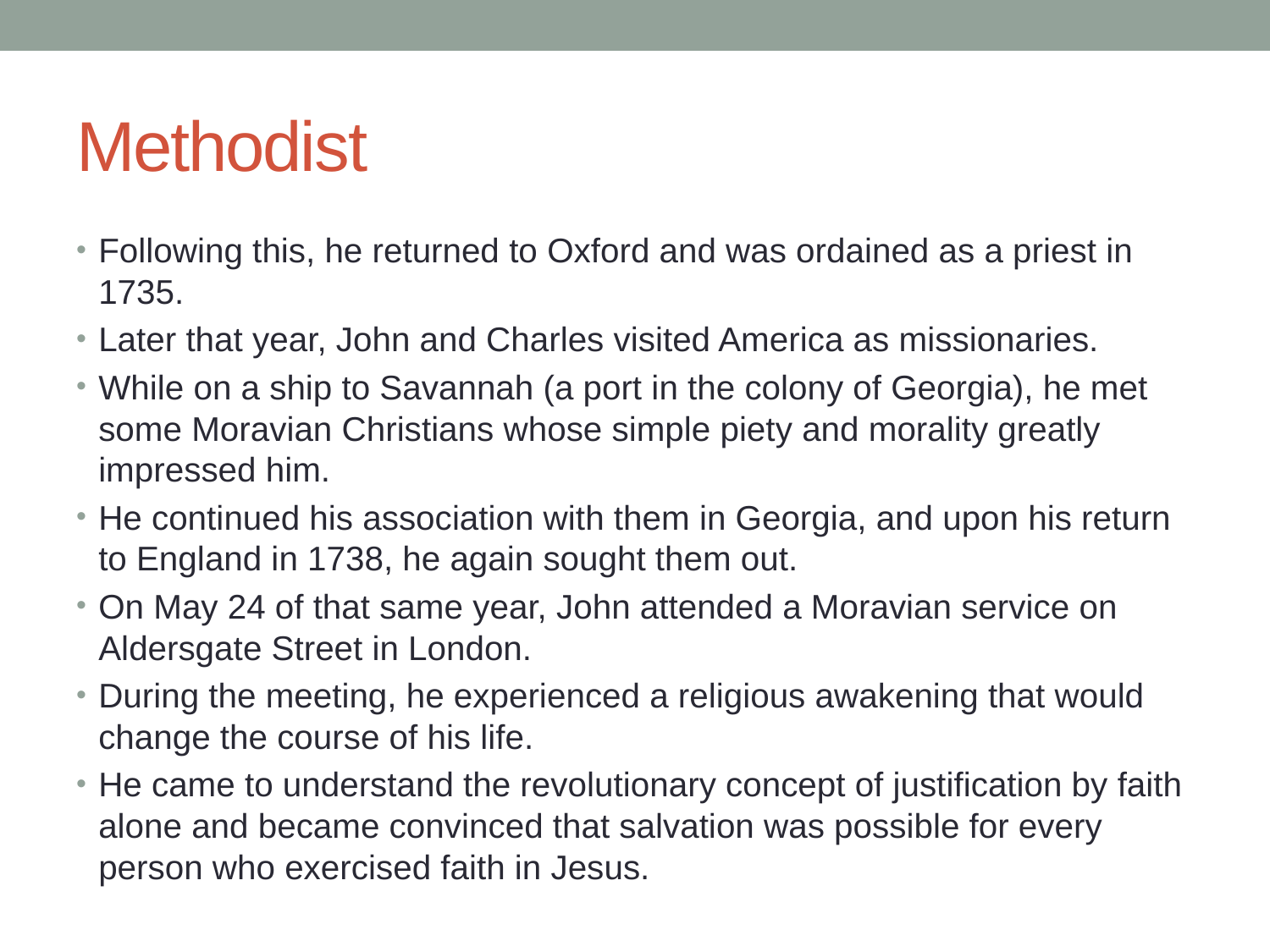

# Methodist
Following this, he returned to Oxford and was ordained as a priest in 1735.
Later that year, John and Charles visited America as missionaries.
While on a ship to Savannah (a port in the colony of Georgia), he met some Moravian Christians whose simple piety and morality greatly impressed him.
He continued his association with them in Georgia, and upon his return to England in 1738, he again sought them out.
On May 24 of that same year, John attended a Moravian service on Aldersgate Street in London.
During the meeting, he experienced a religious awakening that would change the course of his life.
He came to understand the revolutionary concept of justification by faith alone and became convinced that salvation was possible for every person who exercised faith in Jesus.